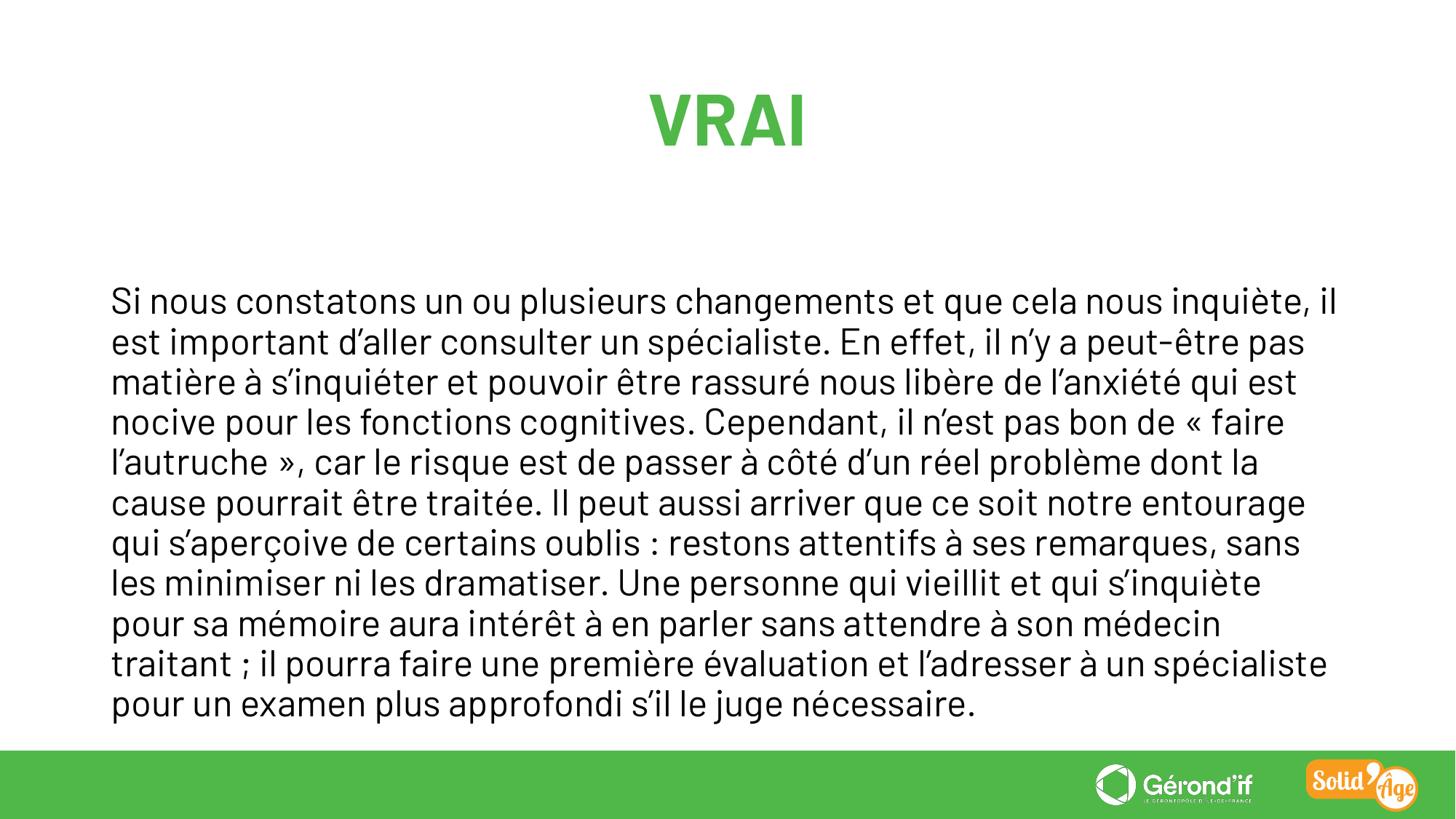

VRAI
Si nous constatons un ou plusieurs changements et que cela nous inquiète, il est important d’aller consulter un spécialiste. En effet, il n’y a peut-être pas matière à s’inquiéter et pouvoir être rassuré nous libère de l’anxiété qui est nocive pour les fonctions cognitives. Cependant, il n’est pas bon de « faire l’autruche », car le risque est de passer à côté d’un réel problème dont la cause pourrait être traitée. Il peut aussi arriver que ce soit notre entourage qui s’aperçoive de certains oublis : restons attentifs à ses remarques, sans les minimiser ni les dramatiser. Une personne qui vieillit et qui s’inquiète pour sa mémoire aura intérêt à en parler sans attendre à son médecin traitant ; il pourra faire une première évaluation et l’adresser à un spécialiste pour un examen plus approfondi s’il le juge nécessaire.